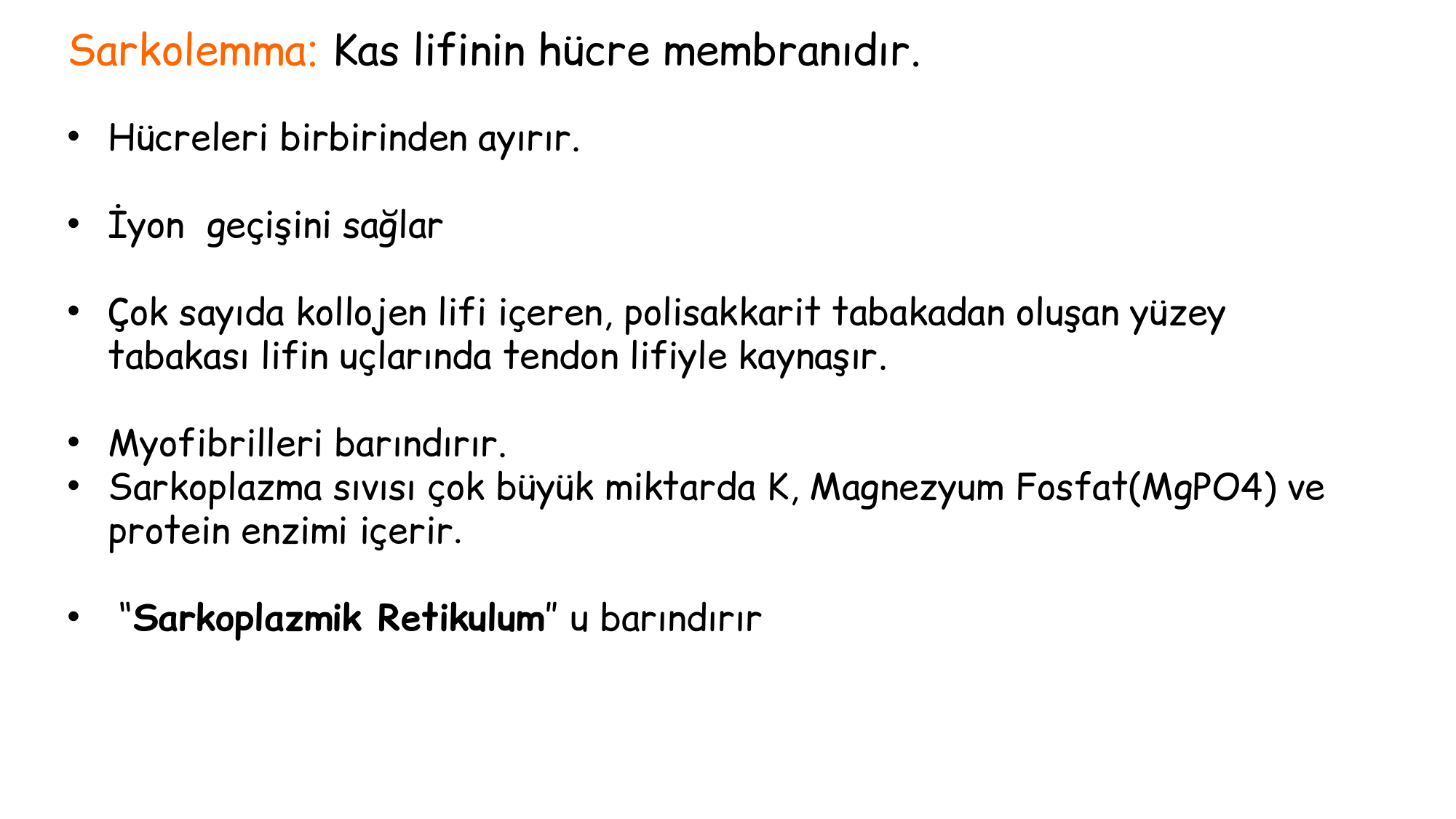

Sarkolemma: Kas lifinin hücre membranıdır.

Hücreleri birbirinden ayırır.

İyon  geçişini sağlar

Çok sayıda kollojen lifi içeren, polisakkarit tabakadan oluşan yüzey tabakası lifin uçlarında tendon lifiyle kaynaşır.

Myofibrilleri barındırır.
Sarkoplazma sıvısı çok büyük miktarda K, Magnezyum Fosfat(MgPO4) ve protein enzimi içerir.

 “Sarkoplazmik Retikulum” u barındırır